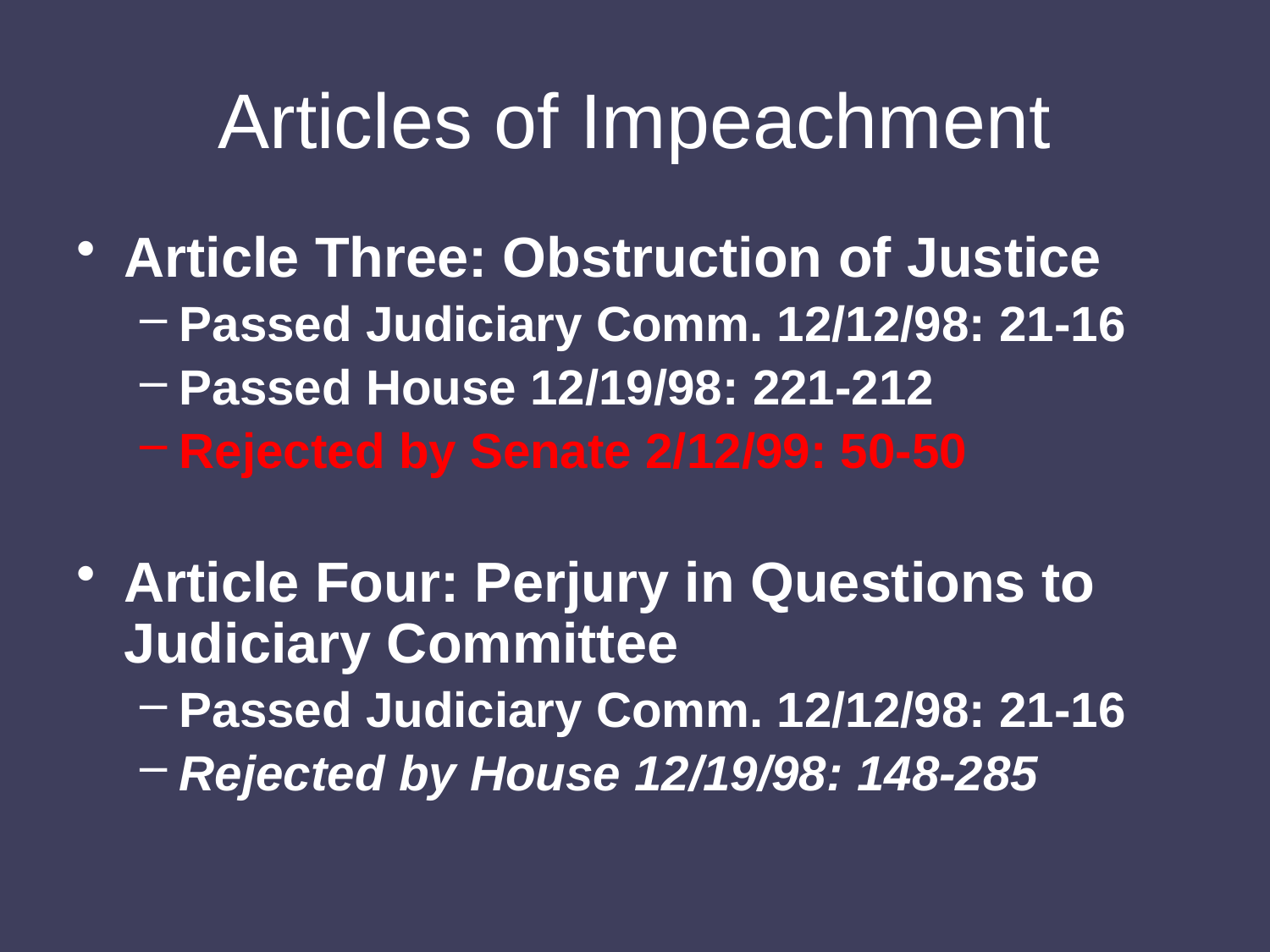

# Articles of Impeachment
Article Three: Obstruction of Justice
Passed Judiciary Comm. 12/12/98: 21-16
Passed House 12/19/98: 221-212
Rejected by Senate 2/12/99: 50-50

Article Four: Perjury in Questions to Judiciary Committee
Passed Judiciary Comm. 12/12/98: 21-16
Rejected by House 12/19/98: 148-285